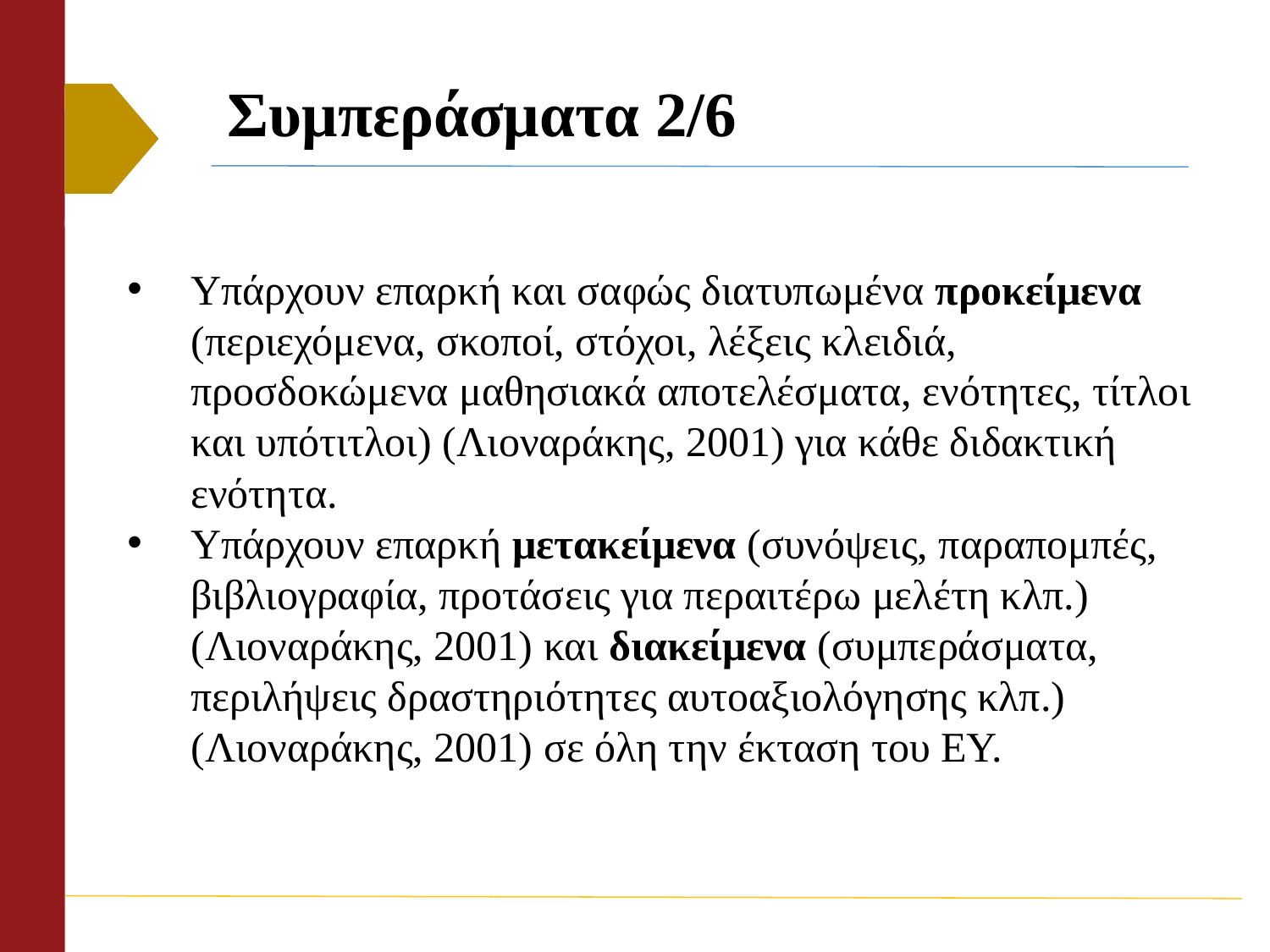

# Συμπεράσματα 2/6
Υπάρχουν επαρκή και σαφώς διατυπωμένα προκείμενα (περιεχόμενα, σκοποί, στόχοι, λέξεις κλειδιά, προσδοκώμενα μαθησιακά αποτελέσματα, ενότητες, τίτλοι και υπότιτλοι) (Λιοναράκης, 2001) για κάθε διδακτική ενότητα.
Υπάρχουν επαρκή μετακείμενα (συνόψεις, παραπομπές, βιβλιογραφία, προτάσεις για περαιτέρω μελέτη κλπ.) (Λιοναράκης, 2001) και διακείμενα (συμπεράσματα, περιλήψεις δραστηριότητες αυτοαξιολόγησης κλπ.) (Λιοναράκης, 2001) σε όλη την έκταση του ΕΥ.